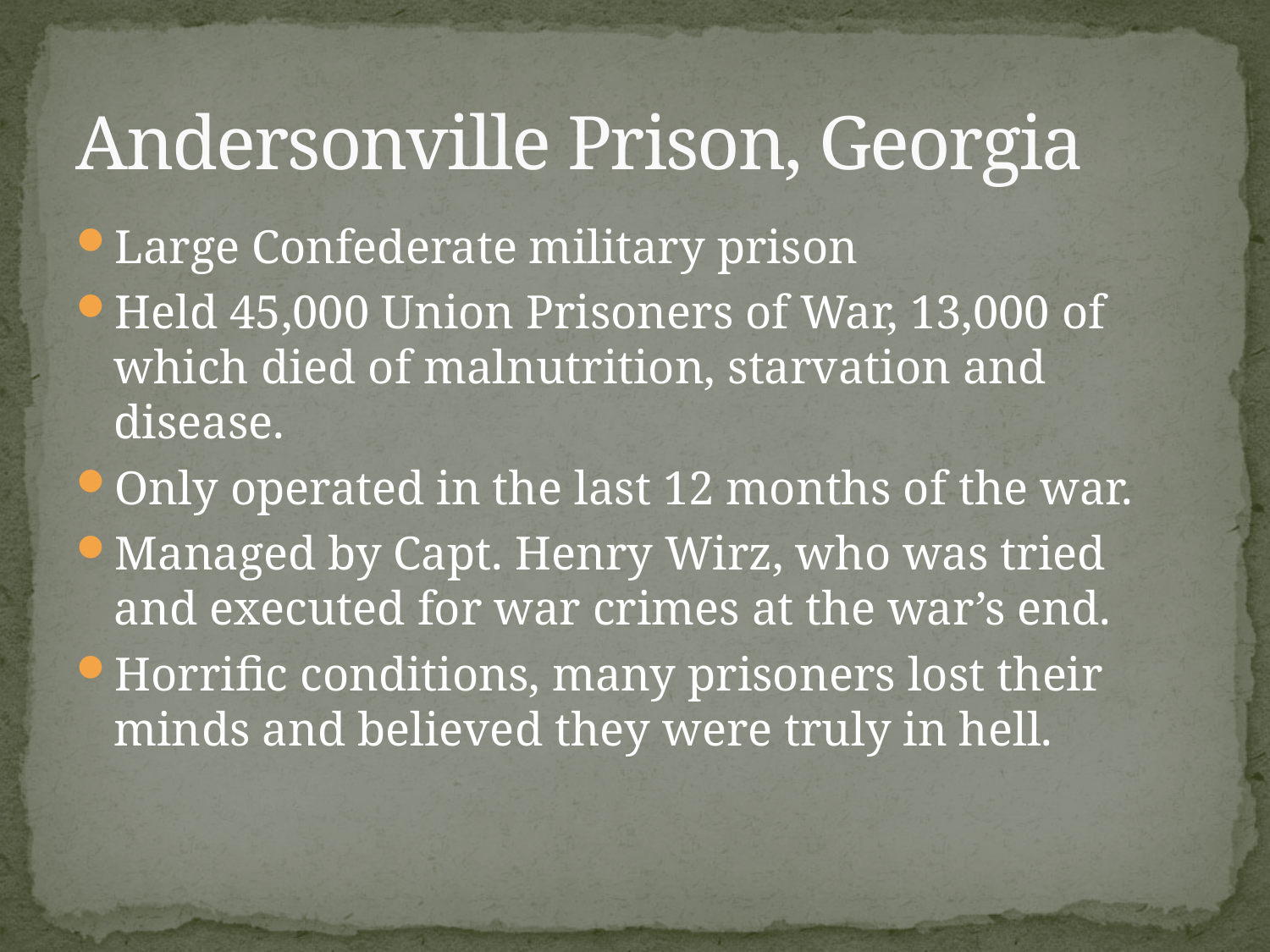

# Andersonville Prison, Georgia
Large Confederate military prison
Held 45,000 Union Prisoners of War, 13,000 of which died of malnutrition, starvation and disease.
Only operated in the last 12 months of the war.
Managed by Capt. Henry Wirz, who was tried and executed for war crimes at the war’s end.
Horrific conditions, many prisoners lost their minds and believed they were truly in hell.